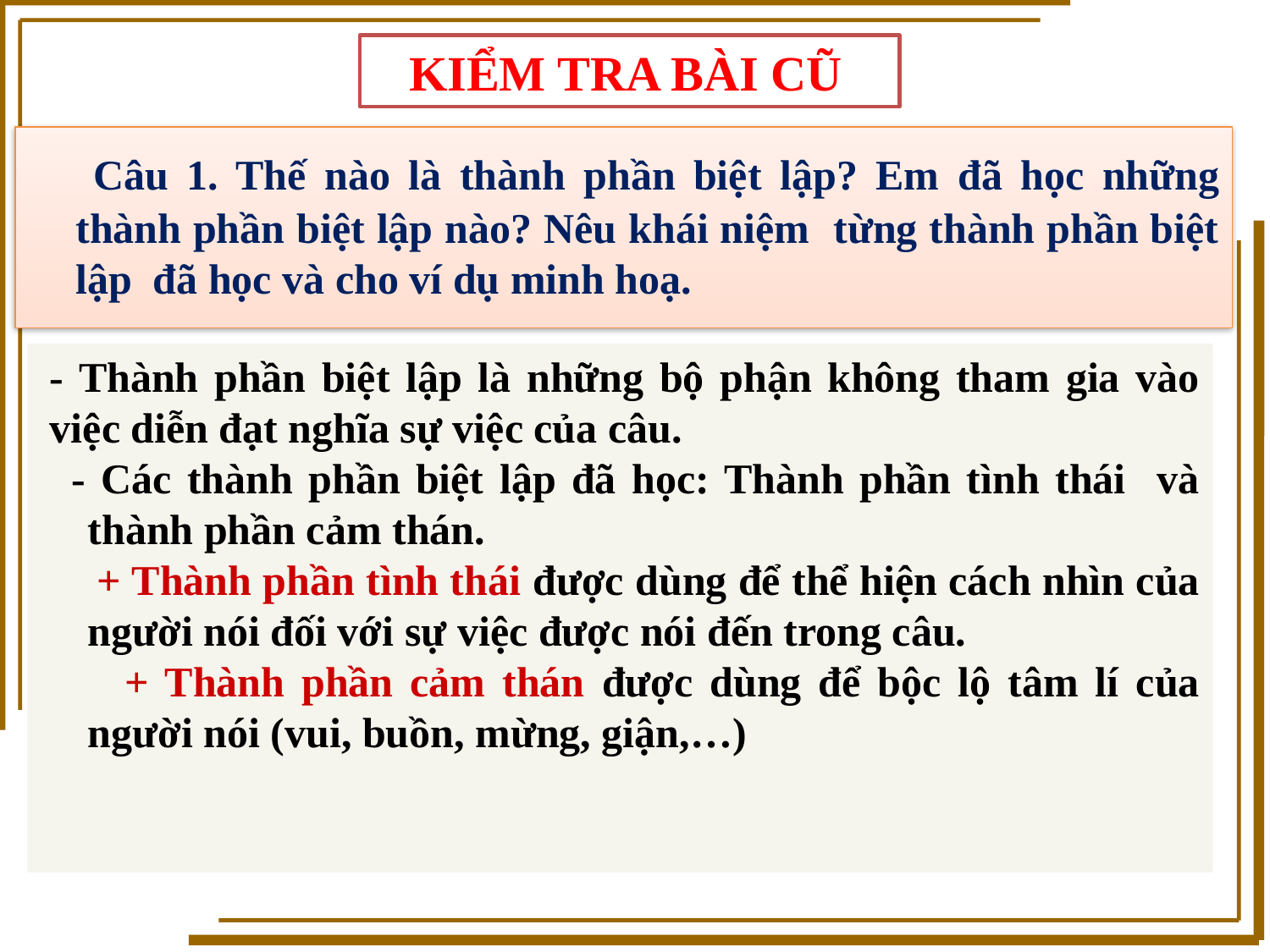

KIỂM TRA BÀI CŨ
   Câu 1. Thế nào là thành phần biệt lập? Em đã học những thành phần biệt lập nào? Nêu khái niệm  từng thành phần biệt lập  đã học và cho ví dụ minh hoạ.

- Thành phần biệt lập là những bộ phận không tham gia vào việc diễn đạt nghĩa sự việc của câu.
  - Các thành phần biệt lập đã học: Thành phần tình thái  và thành phần cảm thán.
     + Thành phần tình thái được dùng để thể hiện cách nhìn của người nói đối với sự việc được nói đến trong câu.
     + Thành phần cảm thán được dùng để bộc lộ tâm lí của người nói (vui, buồn, mừng, giận,…)